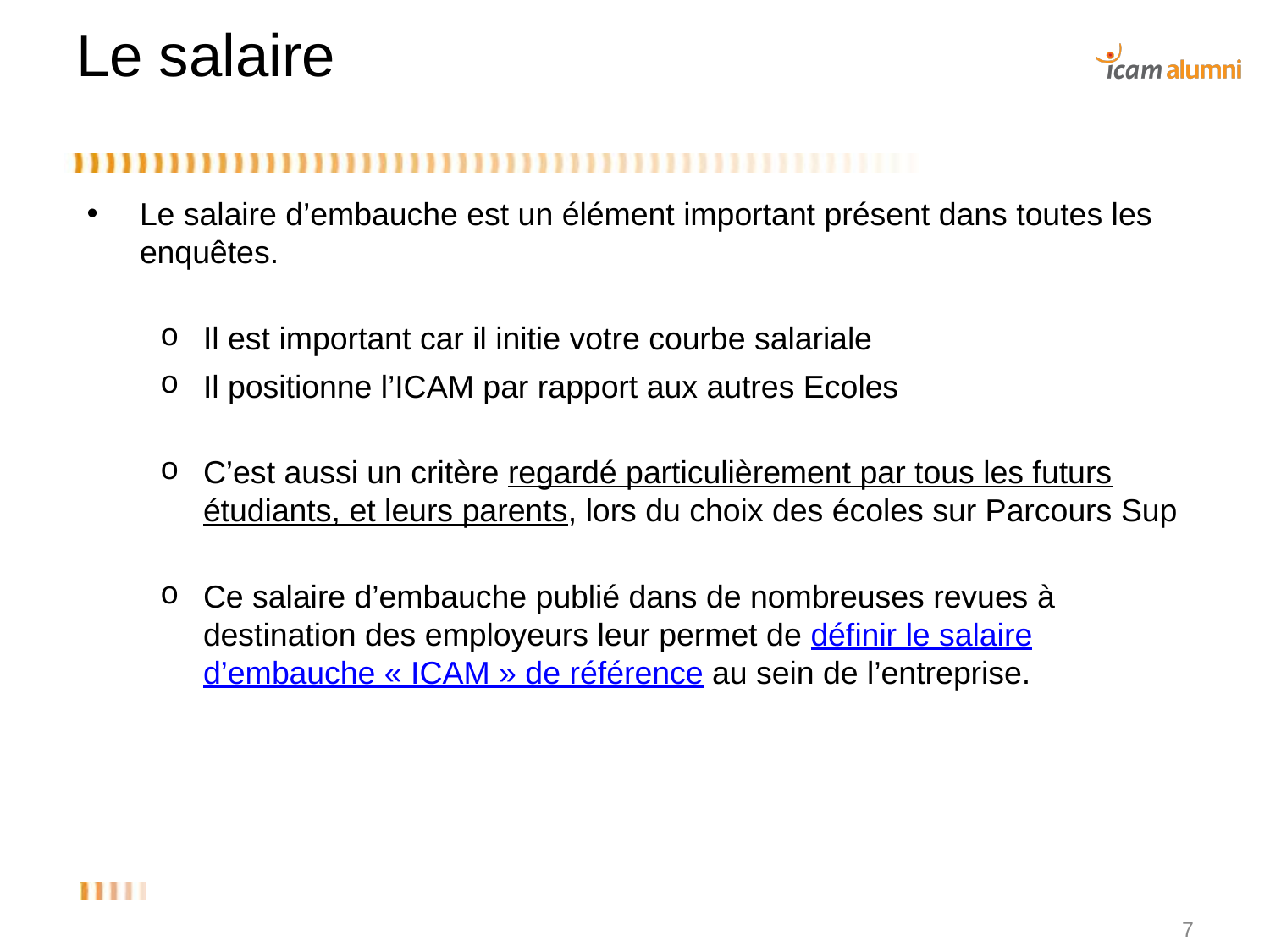

# Le salaire
Le salaire d’embauche est un élément important présent dans toutes les enquêtes.
Il est important car il initie votre courbe salariale
Il positionne l’ICAM par rapport aux autres Ecoles
C’est aussi un critère regardé particulièrement par tous les futurs étudiants, et leurs parents, lors du choix des écoles sur Parcours Sup
Ce salaire d’embauche publié dans de nombreuses revues à destination des employeurs leur permet de définir le salaire d’embauche « ICAM » de référence au sein de l’entreprise.

7